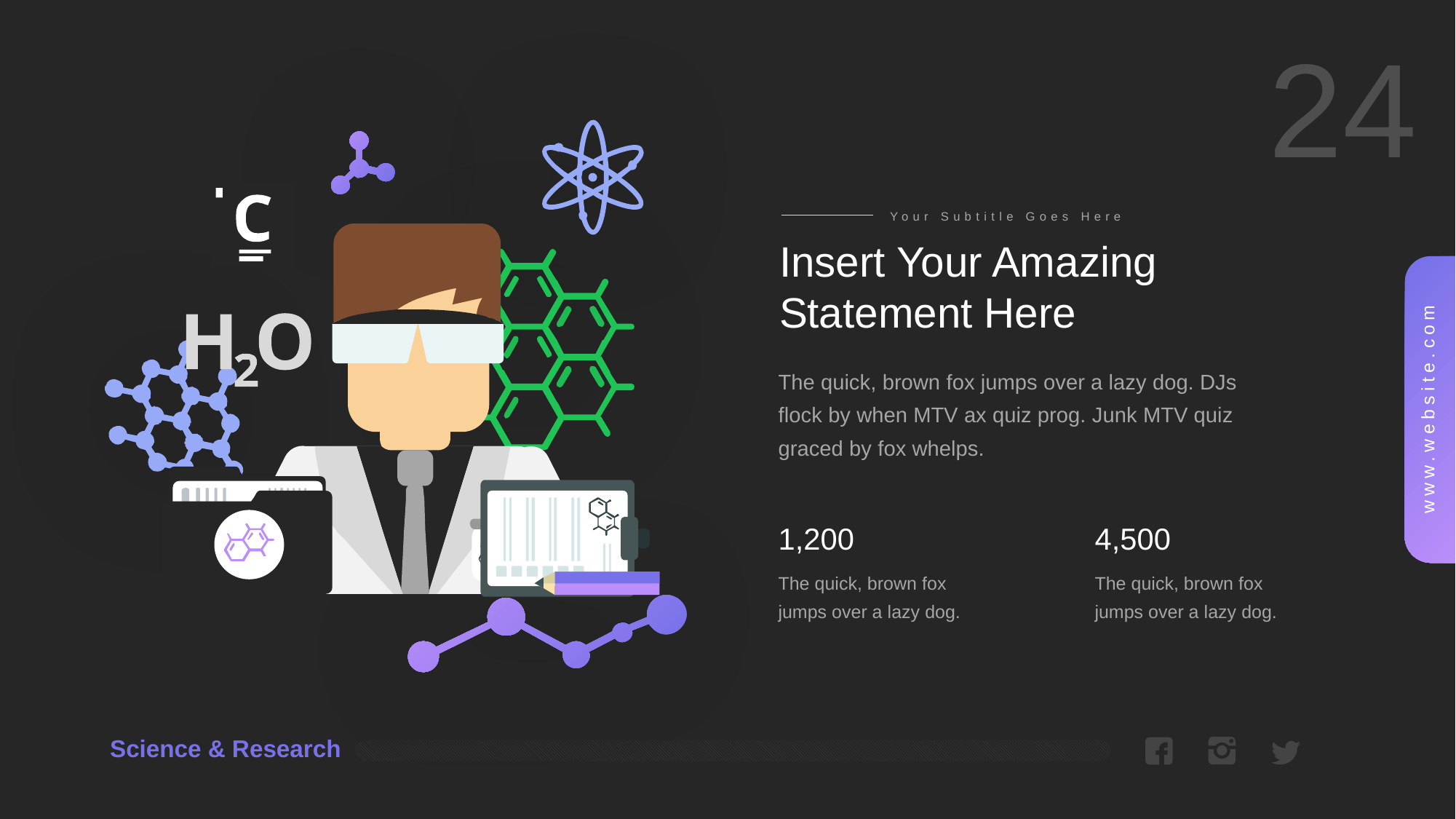

Your Subtitle Goes Here

Insert Your Amazing Statement Here

The quick, brown fox jumps over a lazy dog. DJs flock by when MTV ax quiz prog. Junk MTV quiz graced by fox whelps.

1,200
4,500

The quick, brown fox jumps over a lazy dog.
The quick, brown fox jumps over a lazy dog.